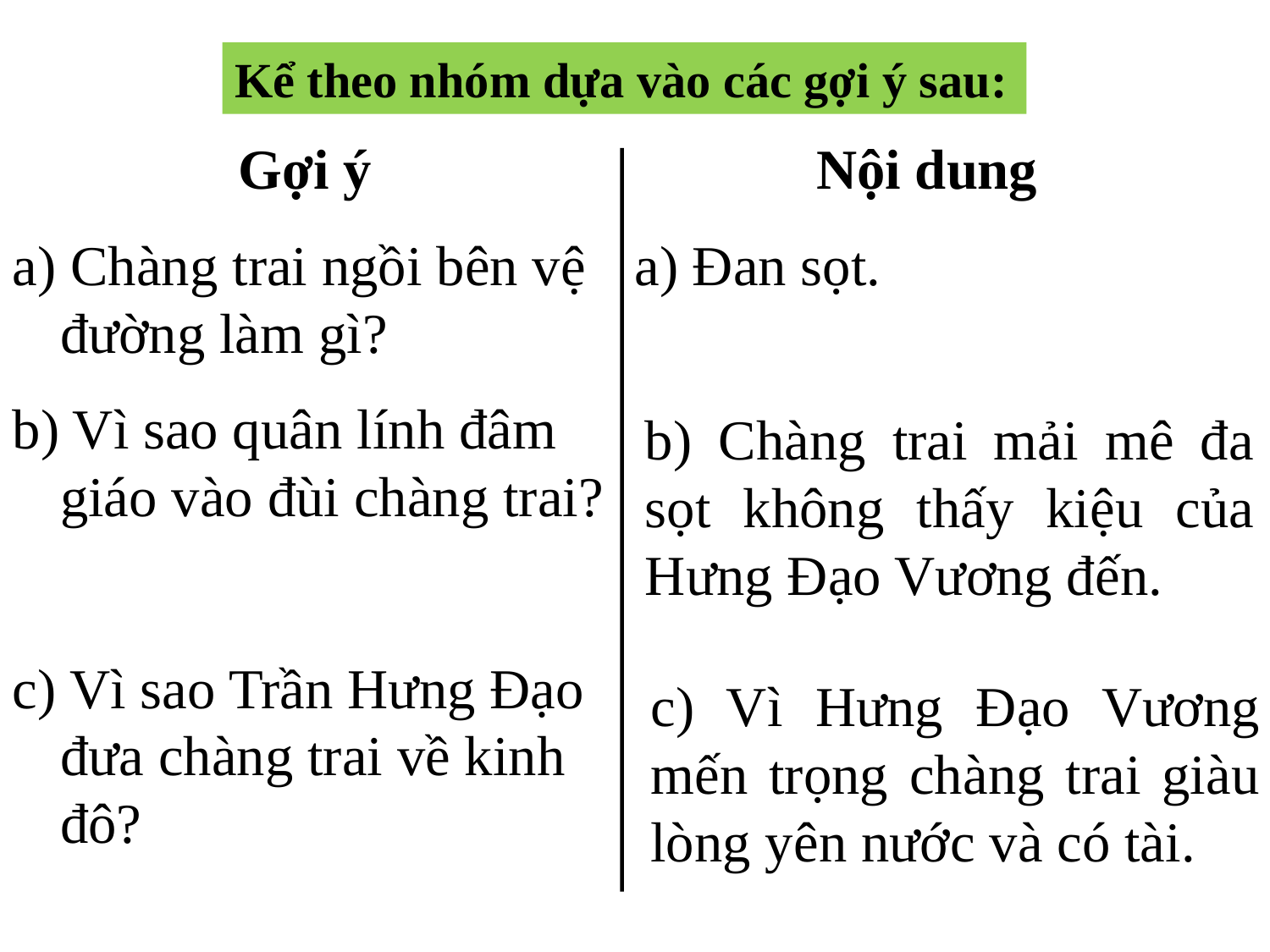

Kể theo nhóm dựa vào các gợi ý sau:
Gợi ý
a) Chàng trai ngồi bên vệ đường làm gì?
b) Vì sao quân lính đâm giáo vào đùi chàng trai?

c) Vì sao Trần Hưng Đạo đưa chàng trai về kinh đô?
Nội dung
a) Đan sọt.

b) Chàng trai mải mê đa sọt không thấy kiệu của Hưng Đạo Vương đến.
c) Vì Hưng Đạo Vương mến trọng chàng trai giàu lòng yên nước và có tài.